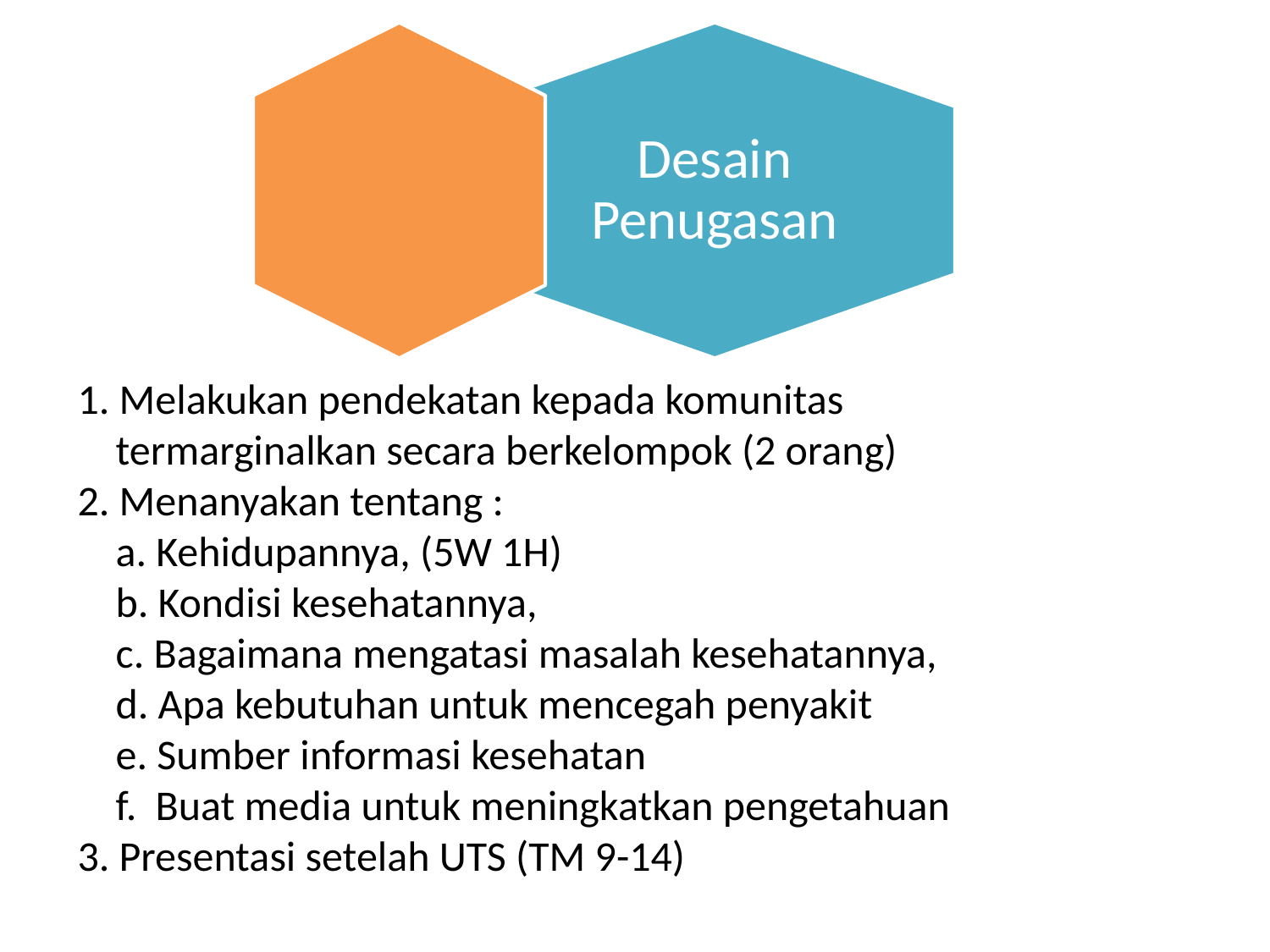

Desain Penugasan

# 1. Melakukan pendekatan kepada komunitas termarginalkan secara berkelompok (2 orang) 2. Menanyakan tentang : a. Kehidupannya, (5W 1H) b. Kondisi kesehatannya, c. Bagaimana mengatasi masalah kesehatannya, d. Apa kebutuhan untuk mencegah penyakit e. Sumber informasi kesehatan f.  Buat media untuk meningkatkan pengetahuan 3. Presentasi setelah UTS (TM 9-14)